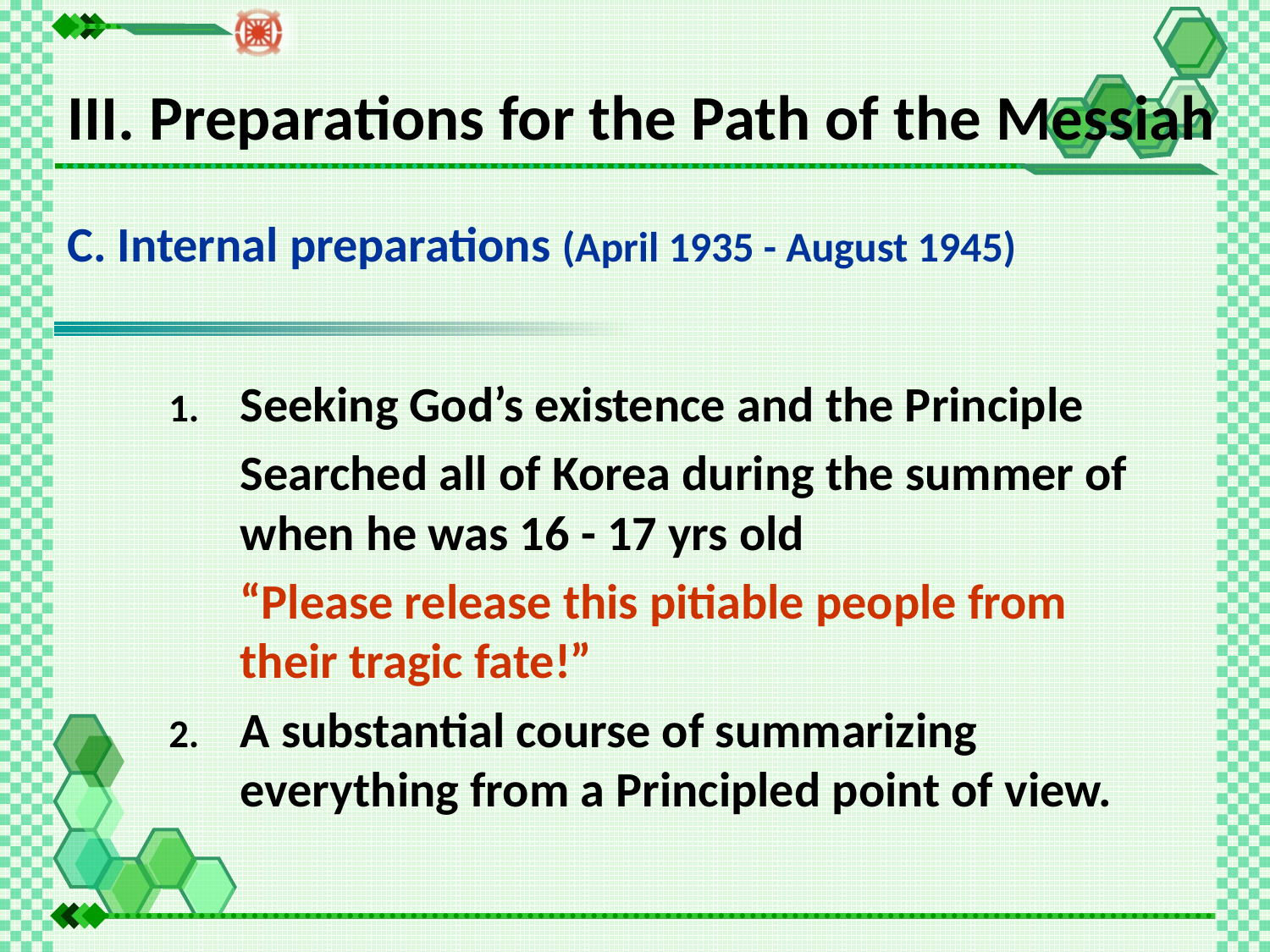

III. Preparations for the Path of the Messiah
# C. Internal preparations (April 1935 - August 1945)

Seeking God’s existence and the Principle
	Searched all of Korea during the summer of when he was 16 - 17 yrs old
	“Please release this pitiable people from their tragic fate!”
A substantial course of summarizing everything from a Principled point of view.